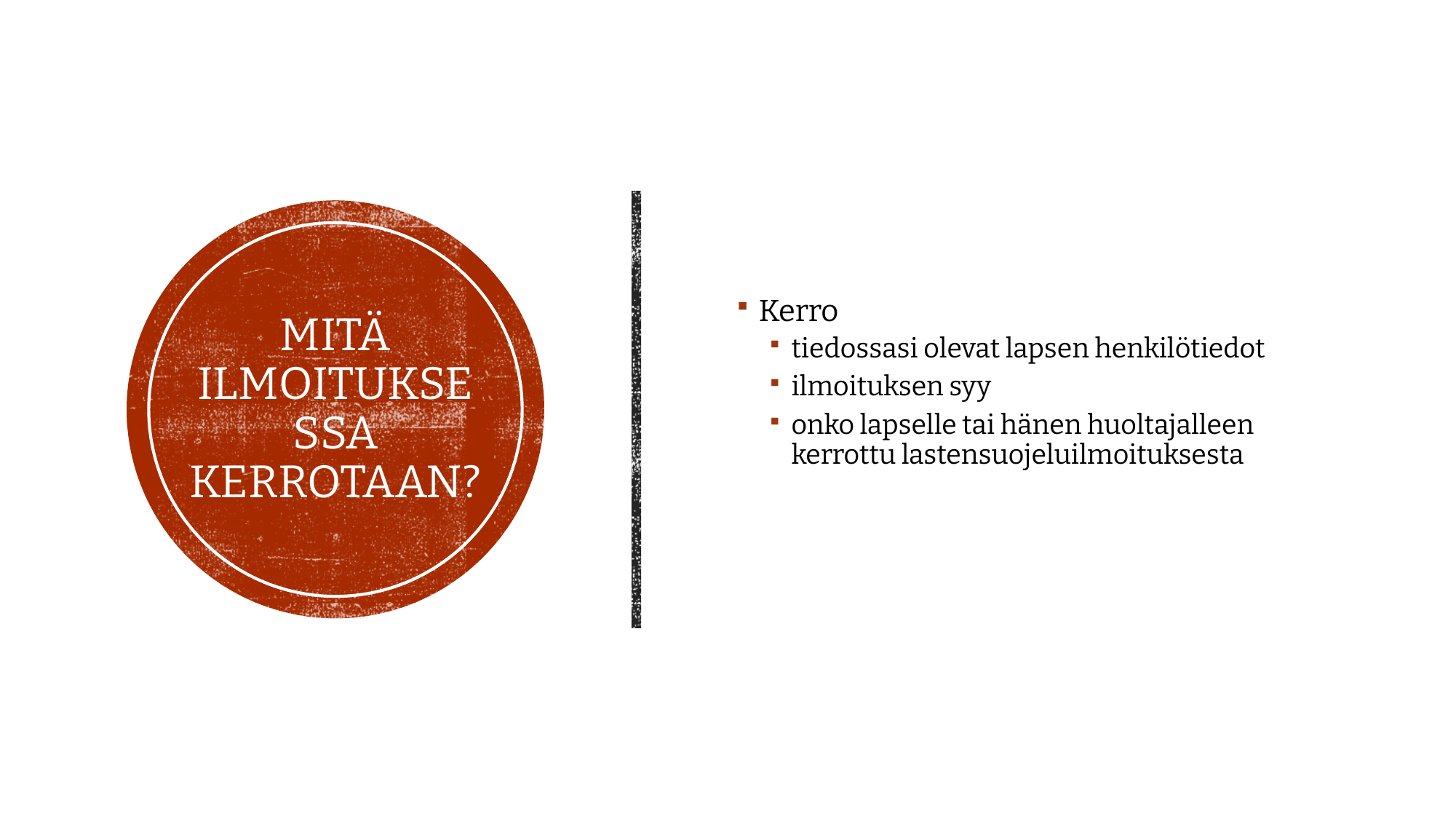

Kerro
tiedossasi olevat lapsen henkilötiedot
ilmoituksen syy
onko lapselle tai hänen huoltajalleen kerrottu lastensuojeluilmoituksesta

# Mitä ilmoituksessa kerrotaan?